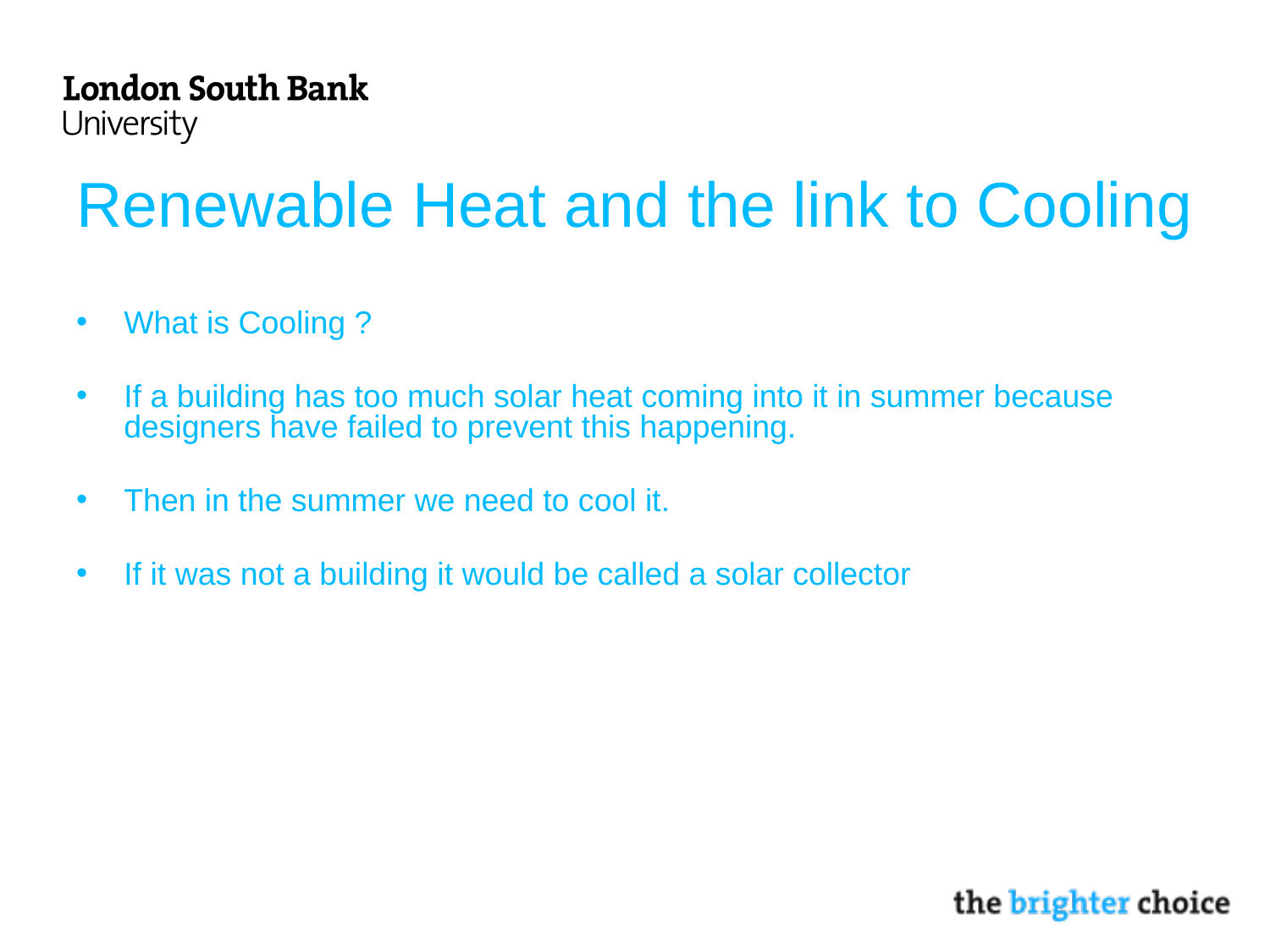

# Renewable Heat and the link to Cooling

What is Cooling ?

If a building has too much solar heat coming into it in summer because designers have failed to prevent this happening.

Then in the summer we need to cool it.

If it was not a building it would be called a solar collector